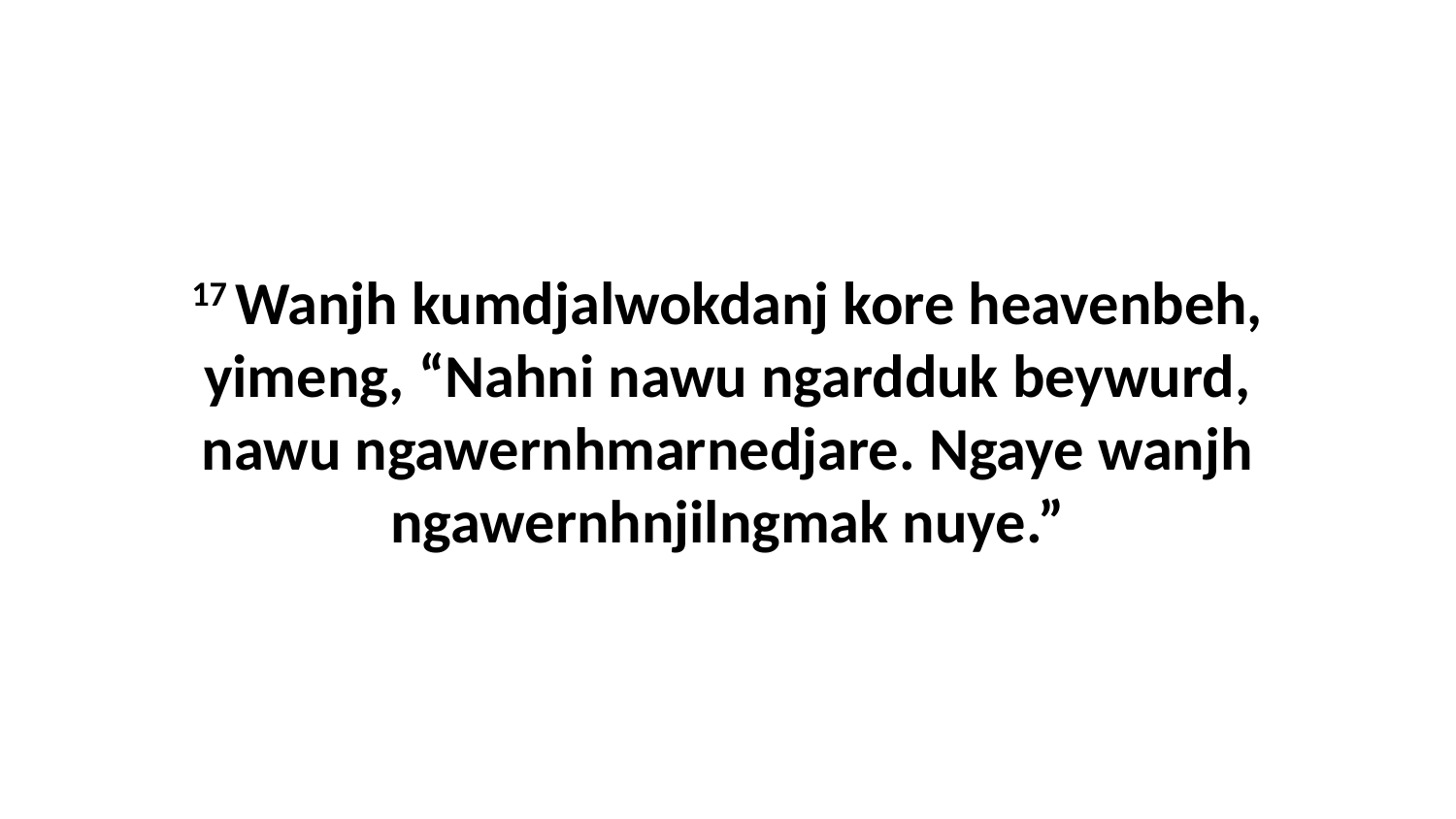

17 Wanjh kumdjalwokdanj kore heavenbeh, yimeng, “Nahni nawu ngardduk beywurd, nawu ngawernhmarnedjare. Ngaye wanjh ngawernhnjilngmak nuye.”